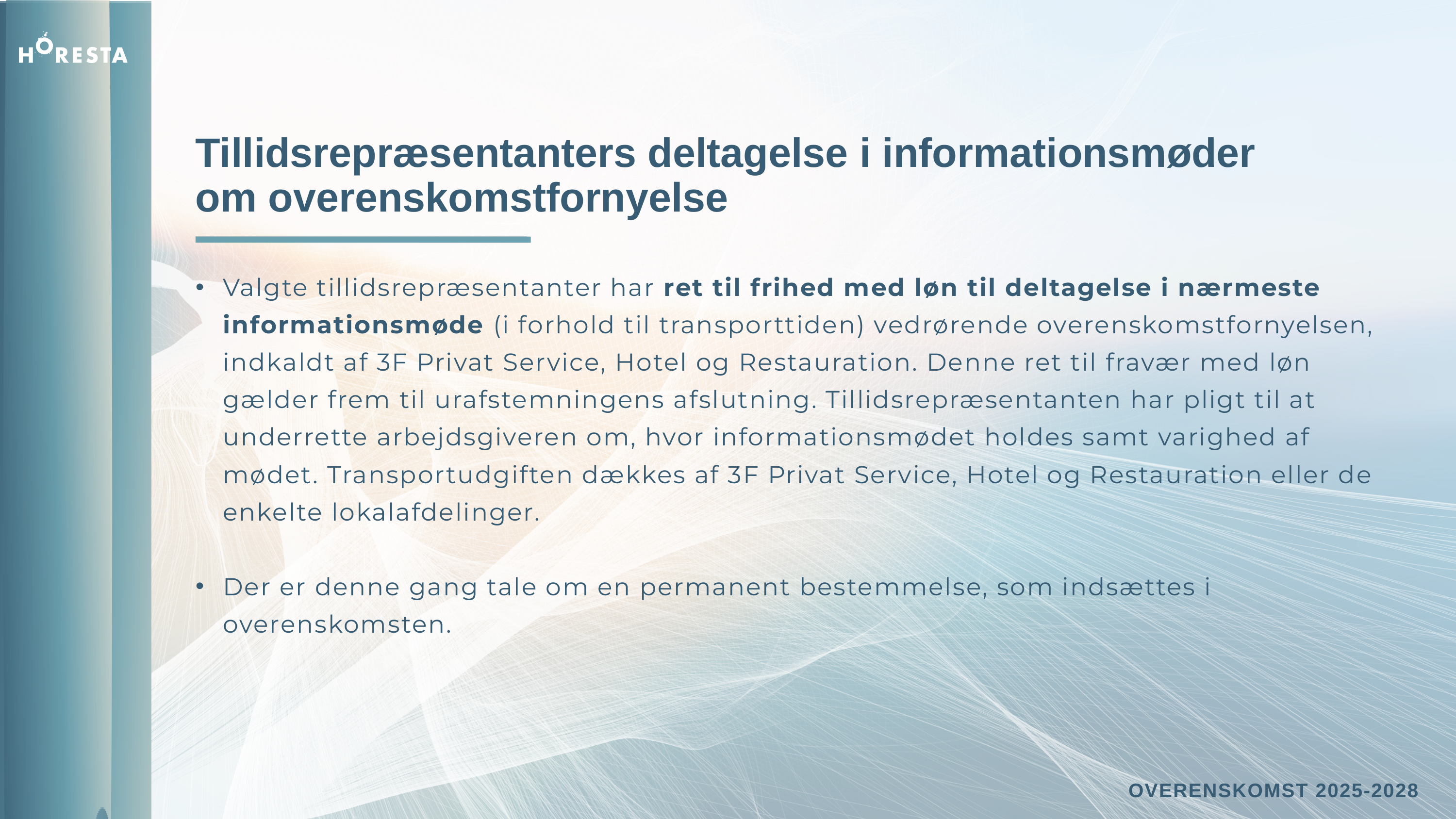

Tillidsrepræsentanters deltagelse i informationsmøder
om overenskomstfornyelse

Valgte tillidsrepræsentanter har ret til frihed med løn til deltagelse i nærmeste informationsmøde (i forhold til transporttiden) vedrørende overenskomstfornyelsen, indkaldt af 3F Privat Service, Hotel og Restauration. Denne ret til fravær med løn gælder frem til urafstemningens afslutning. Tillidsrepræsentanten har pligt til at underrette arbejdsgiveren om, hvor informationsmødet holdes samt varighed af mødet. Transportudgiften dækkes af 3F Privat Service, Hotel og Restauration eller de enkelte lokalafdelinger.

Der er denne gang tale om en permanent bestemmelse, som indsættes i overenskomsten.